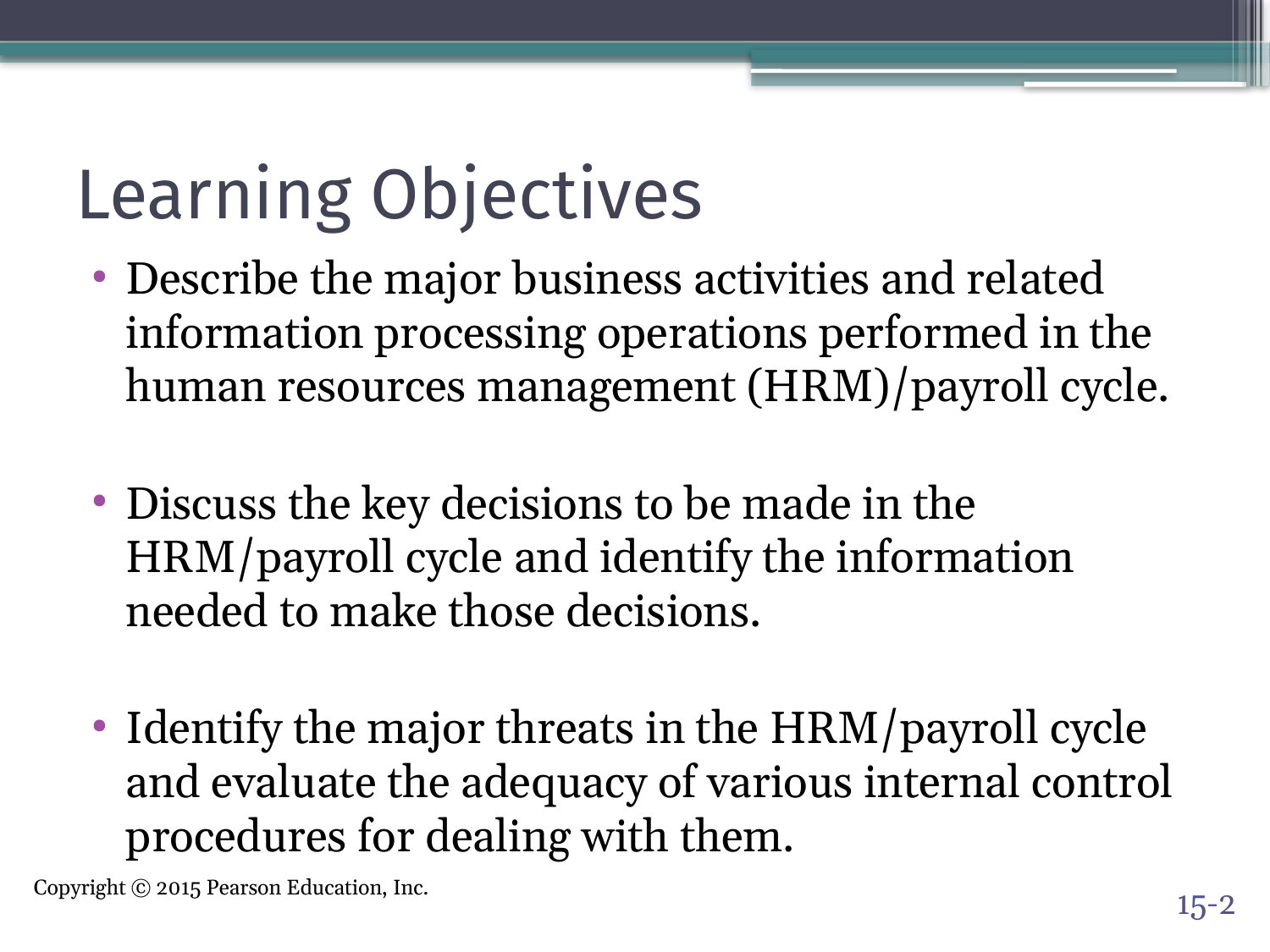

# Learning Objectives
Describe the major business activities and related information processing operations performed in the human resources management (HRM)/payroll cycle.

Discuss the key decisions to be made in the HRM/payroll cycle and identify the information needed to make those decisions.

Identify the major threats in the HRM/payroll cycle and evaluate the adequacy of various internal control procedures for dealing with them.
15-2